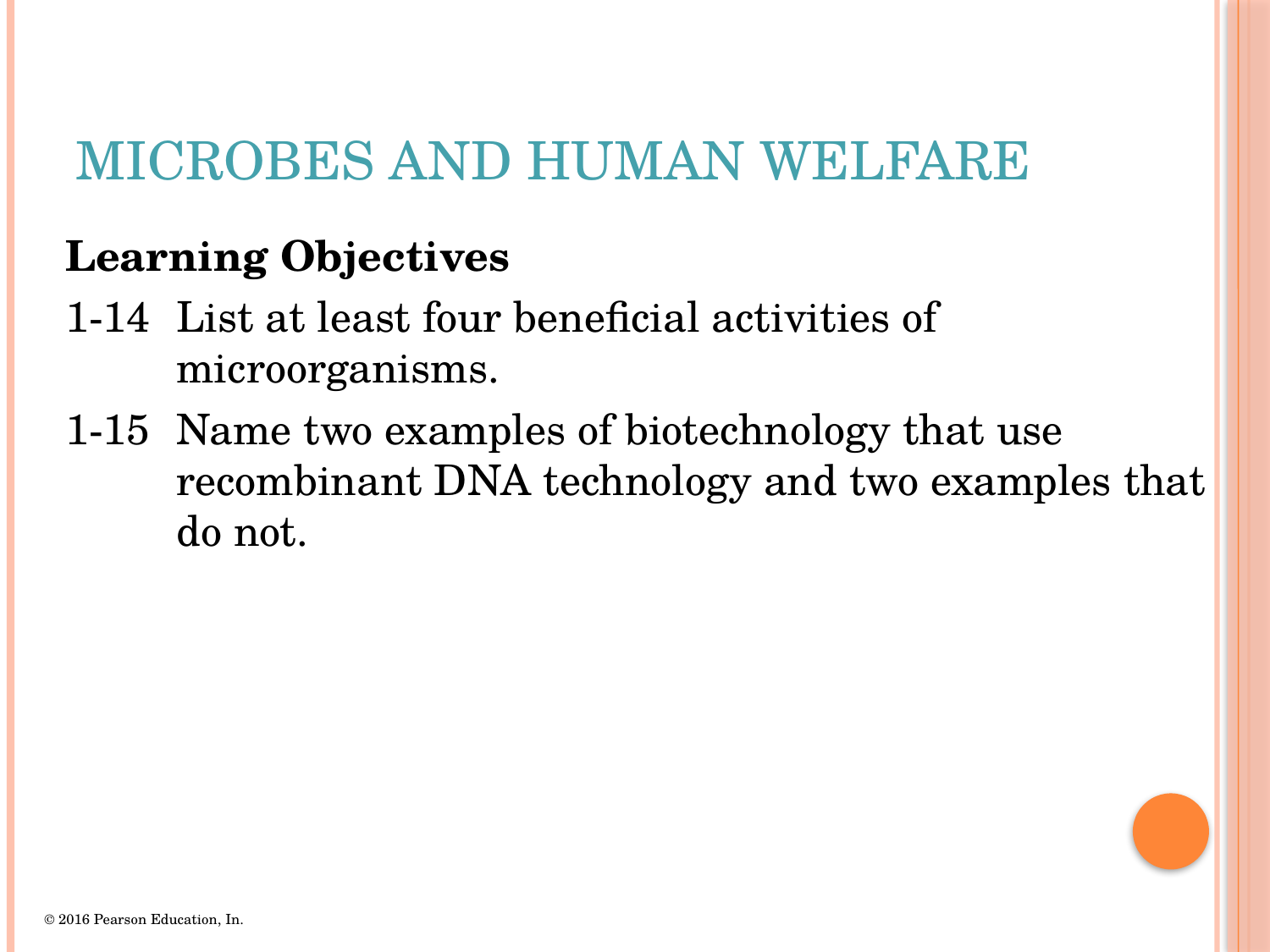

# Microbes and Human Welfare
Learning Objectives
1-14	List at least four beneficial activities of microorganisms.
1-15	Name two examples of biotechnology that use recombinant DNA technology and two examples that do not.
© 2016 Pearson Education, In.